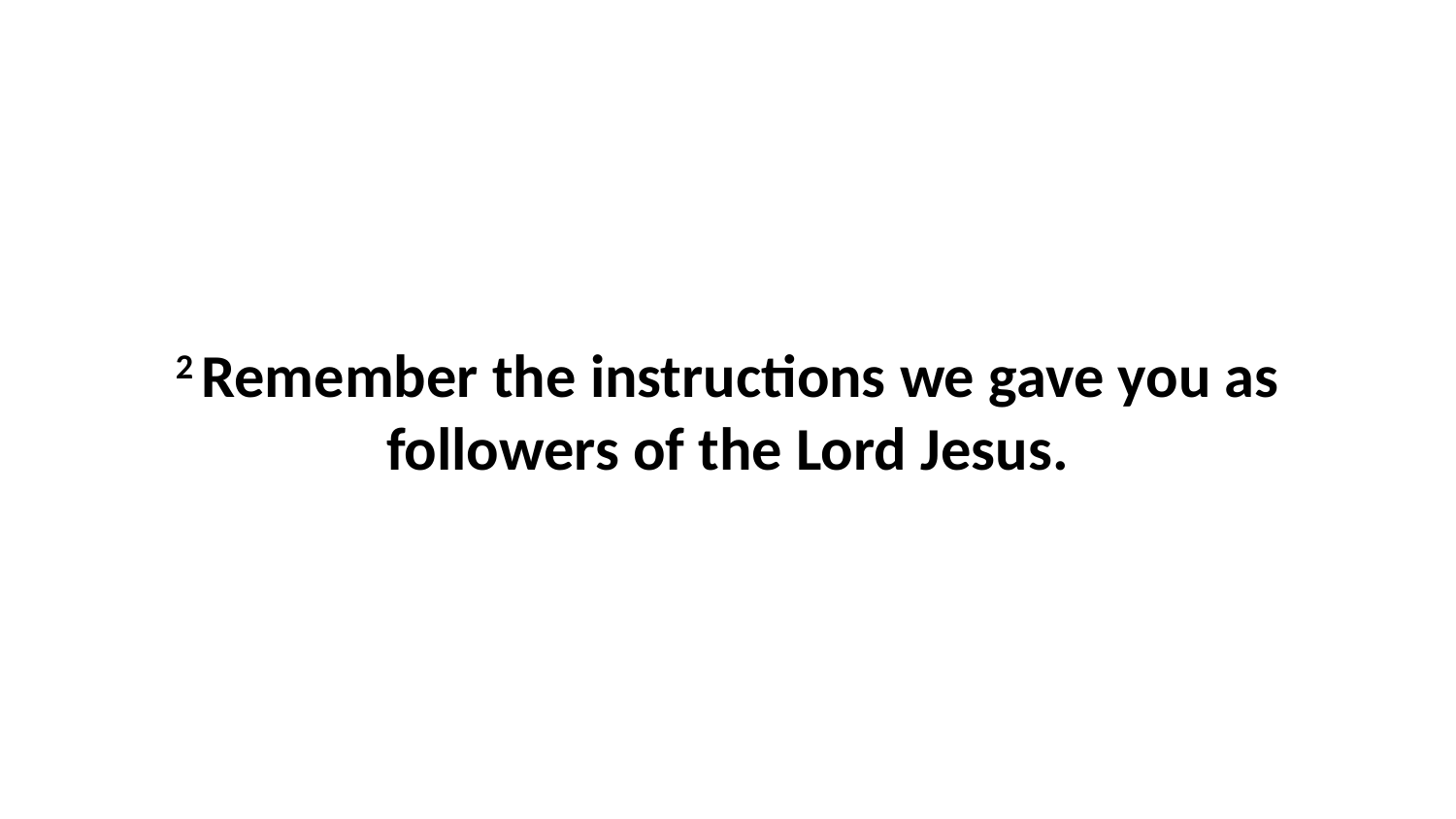

2 Remember the instructions we gave you as followers of the Lord Jesus.